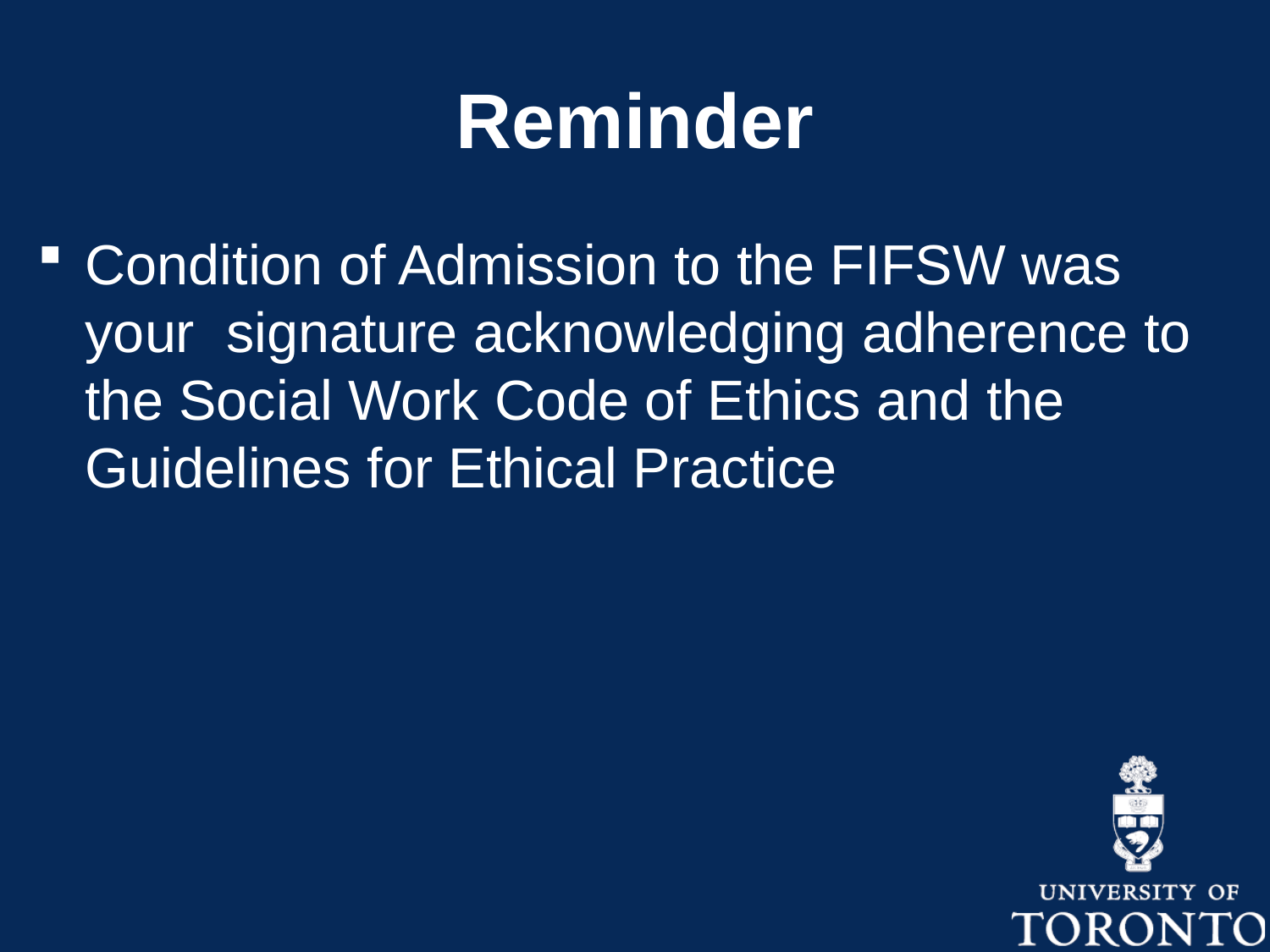

# Reminder
Condition of Admission to the FIFSW was your  signature acknowledging adherence to the Social Work Code of Ethics and the Guidelines for Ethical Practice